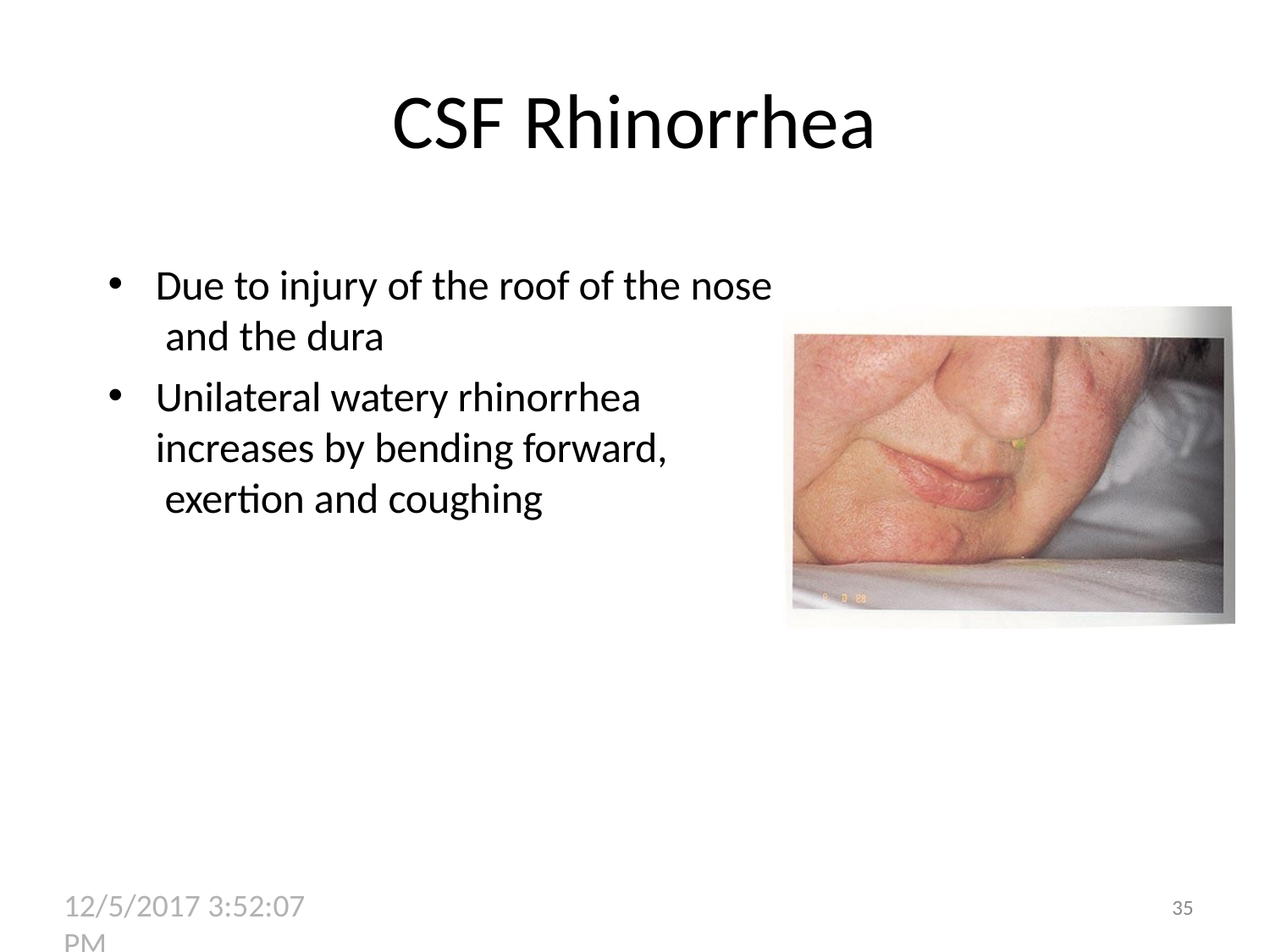

# CSF Rhinorrhea
Due to injury of the roof of the nose  and the dura
Unilateral watery rhinorrhea  increases by bending forward,  exertion and coughing

12/5/2017 3:52:07 PM
33
35